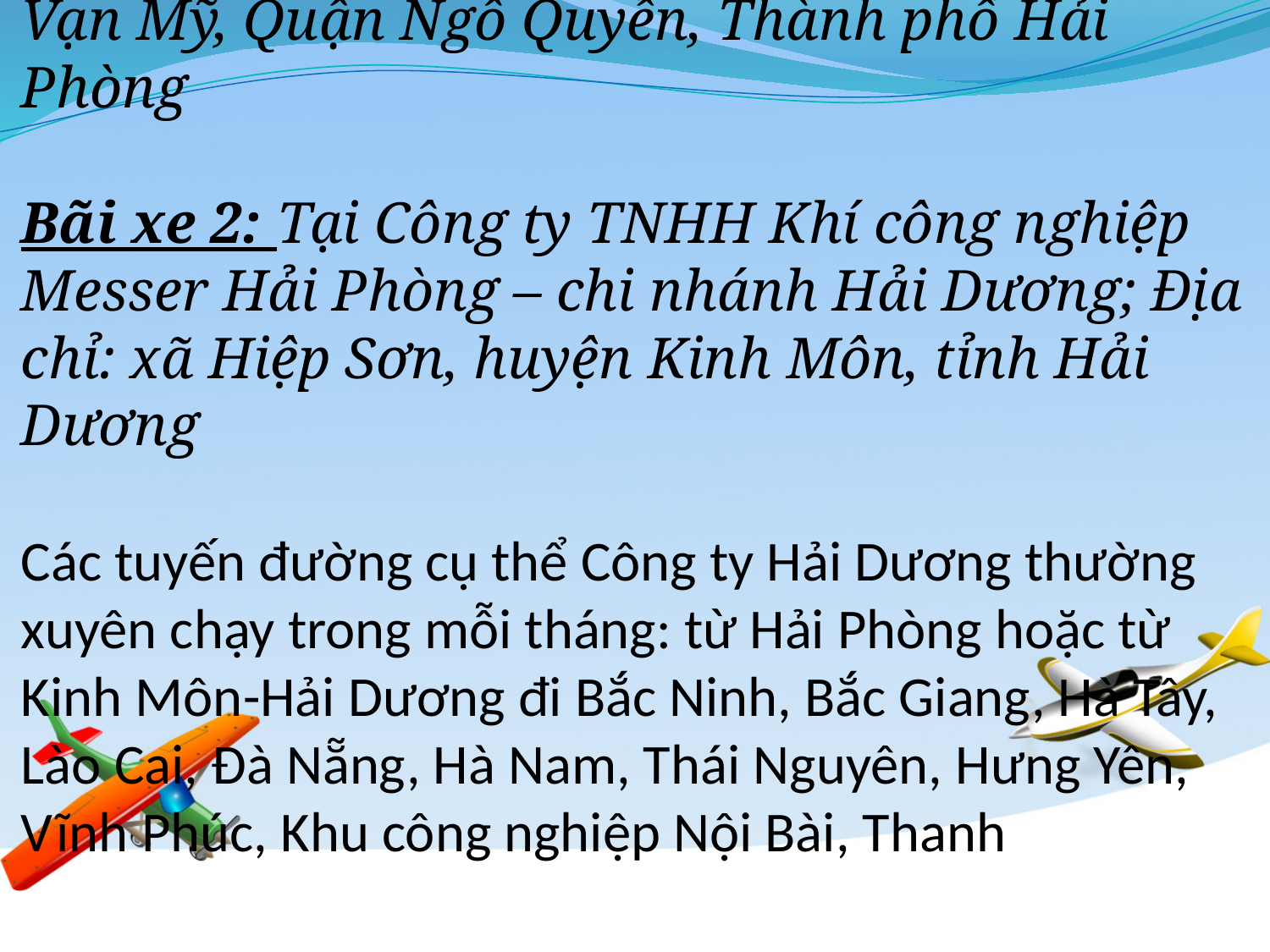

# Bãi xe 1: Tại bãi số 87 Đường Vạn Mỹ, Phường Vạn Mỹ, Quận Ngô Quyền, Thành phố Hải Phòng Bãi xe 2: Tại Công ty TNHH Khí công nghiệp Messer Hải Phòng – chi nhánh Hải Dương; Địa chỉ: xã Hiệp Sơn, huyện Kinh Môn, tỉnh Hải Dương Các tuyến đường cụ thể Công ty Hải Dương thường xuyên chạy trong mỗi tháng: từ Hải Phòng hoặc từ Kinh Môn-Hải Dương đi Bắc Ninh, Bắc Giang, Hà Tây, Lào Cai, Đà Nẵng, Hà Nam, Thái Nguyên, Hưng Yên, Vĩnh Phúc, Khu công nghiệp Nội Bài, Thanh